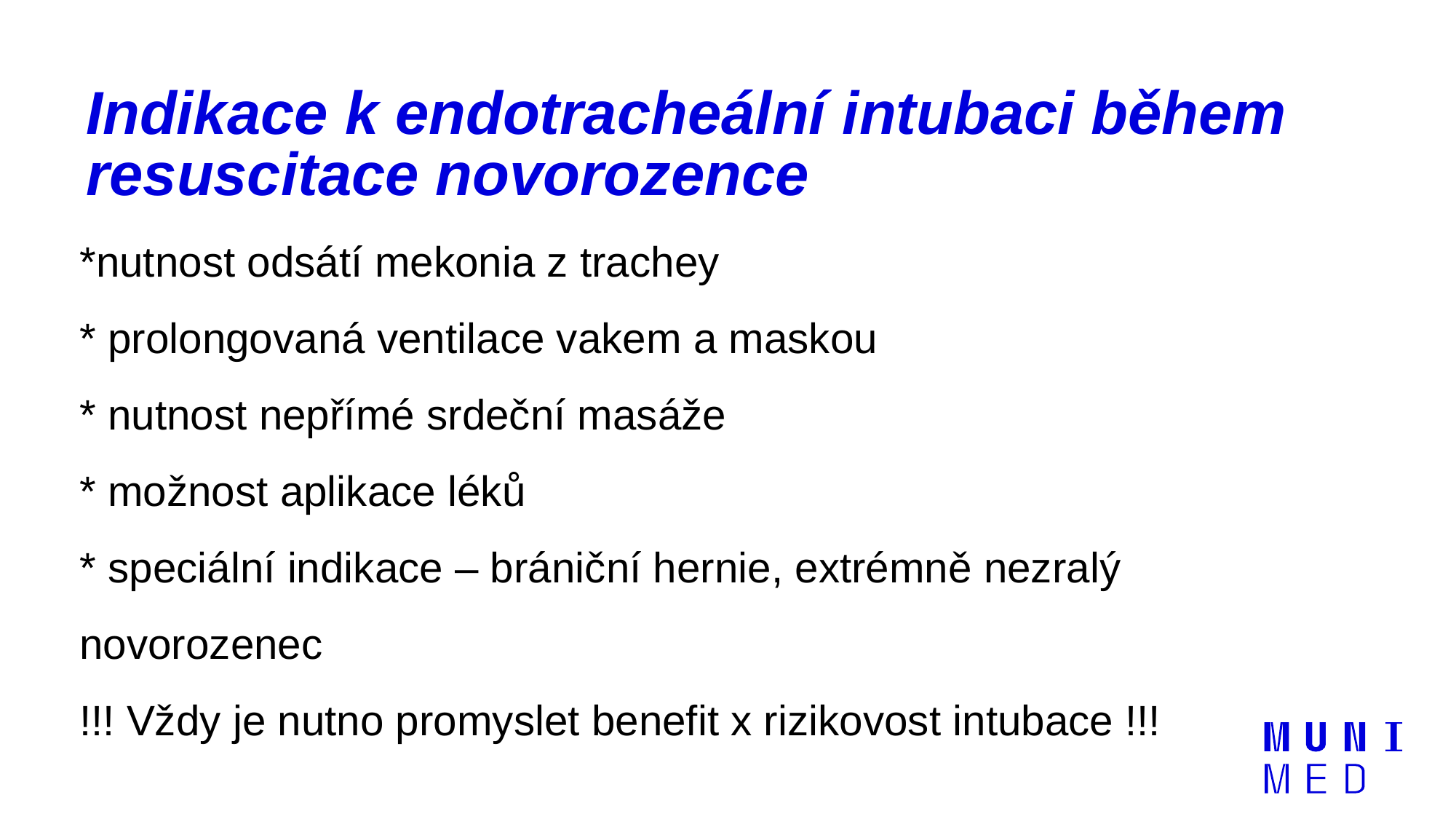

# Indikace k endotracheální intubaci během resuscitace novorozence
*nutnost odsátí mekonia z trachey
* prolongovaná ventilace vakem a maskou
* nutnost nepřímé srdeční masáže
* možnost aplikace léků
* speciální indikace – brániční hernie, extrémně nezralý novorozenec
!!! Vždy je nutno promyslet benefit x rizikovost intubace !!!